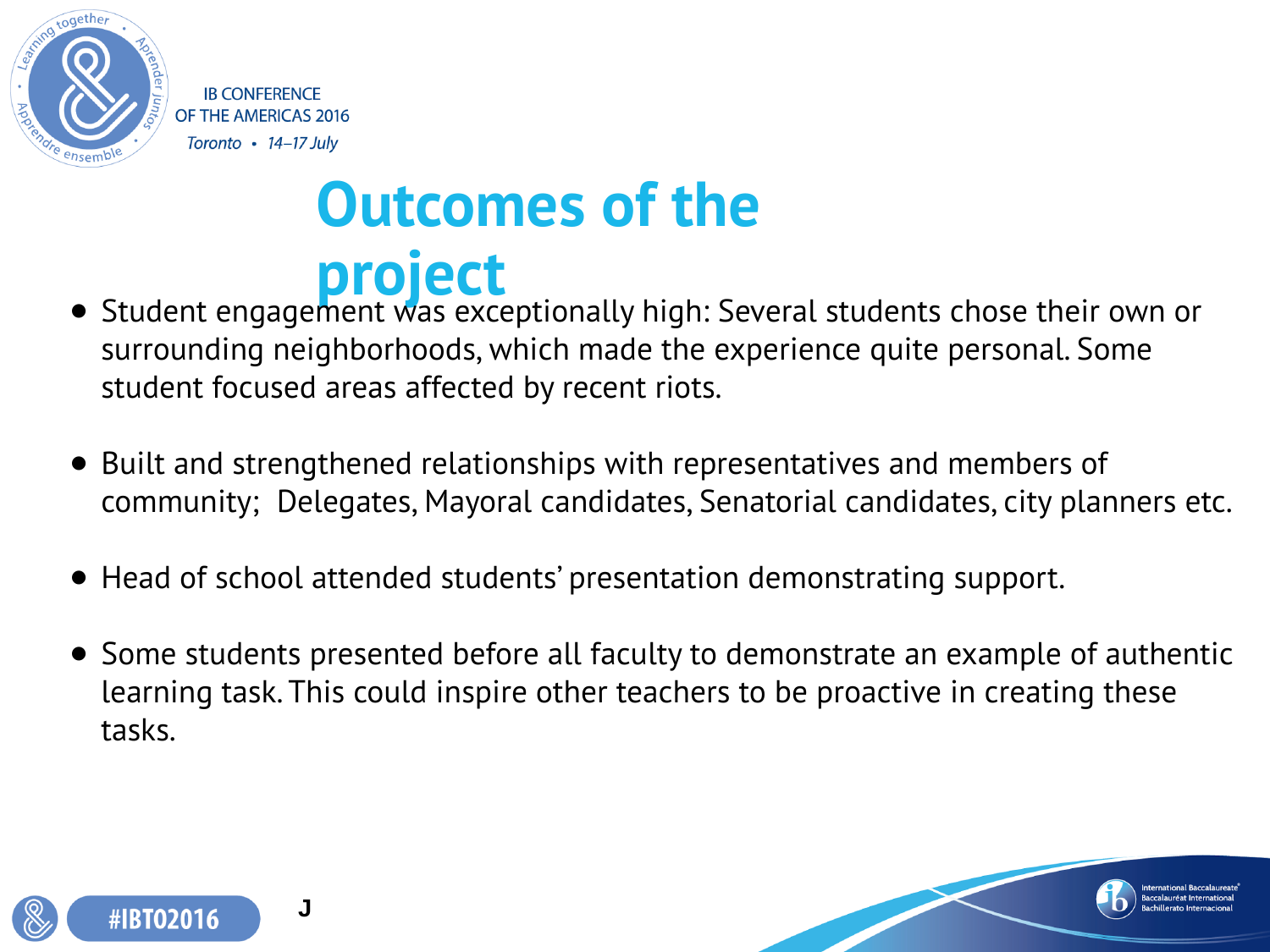

# Outcomes of the project
Student engagement was exceptionally high: Several students chose their own or surrounding neighborhoods, which made the experience quite personal. Some student focused areas affected by recent riots.

Built and strengthened relationships with representatives and members of community;  Delegates, Mayoral candidates, Senatorial candidates, city planners etc.

Head of school attended students’ presentation demonstrating support.

Some students presented before all faculty to demonstrate an example of authentic learning task. This could inspire other teachers to be proactive in creating these tasks.

J